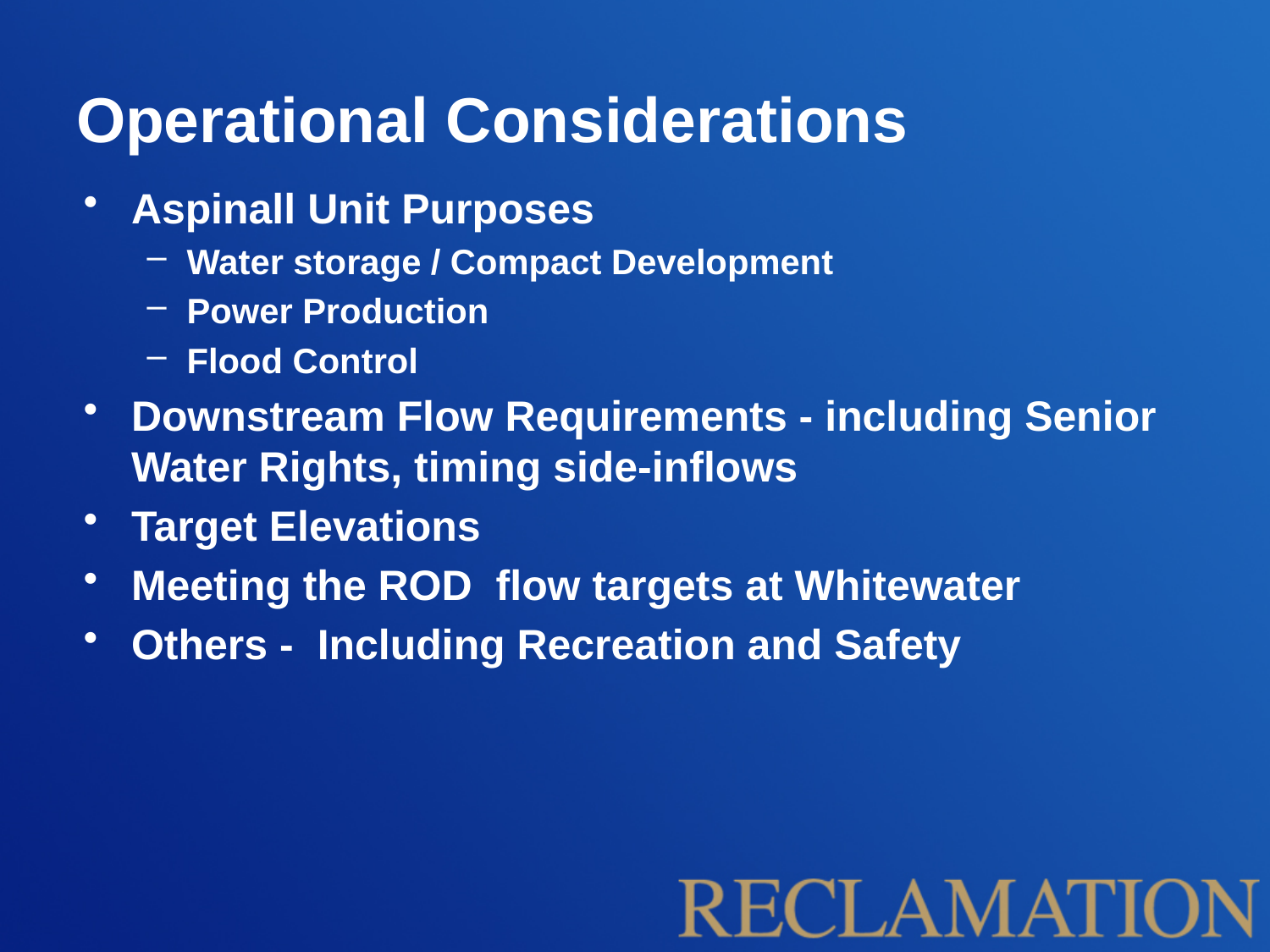

# Operational Considerations
Aspinall Unit Purposes
Water storage / Compact Development
Power Production
Flood Control
Downstream Flow Requirements - including Senior Water Rights, timing side-inflows
Target Elevations
Meeting the ROD  flow targets at Whitewater
Others -  Including Recreation and Safety